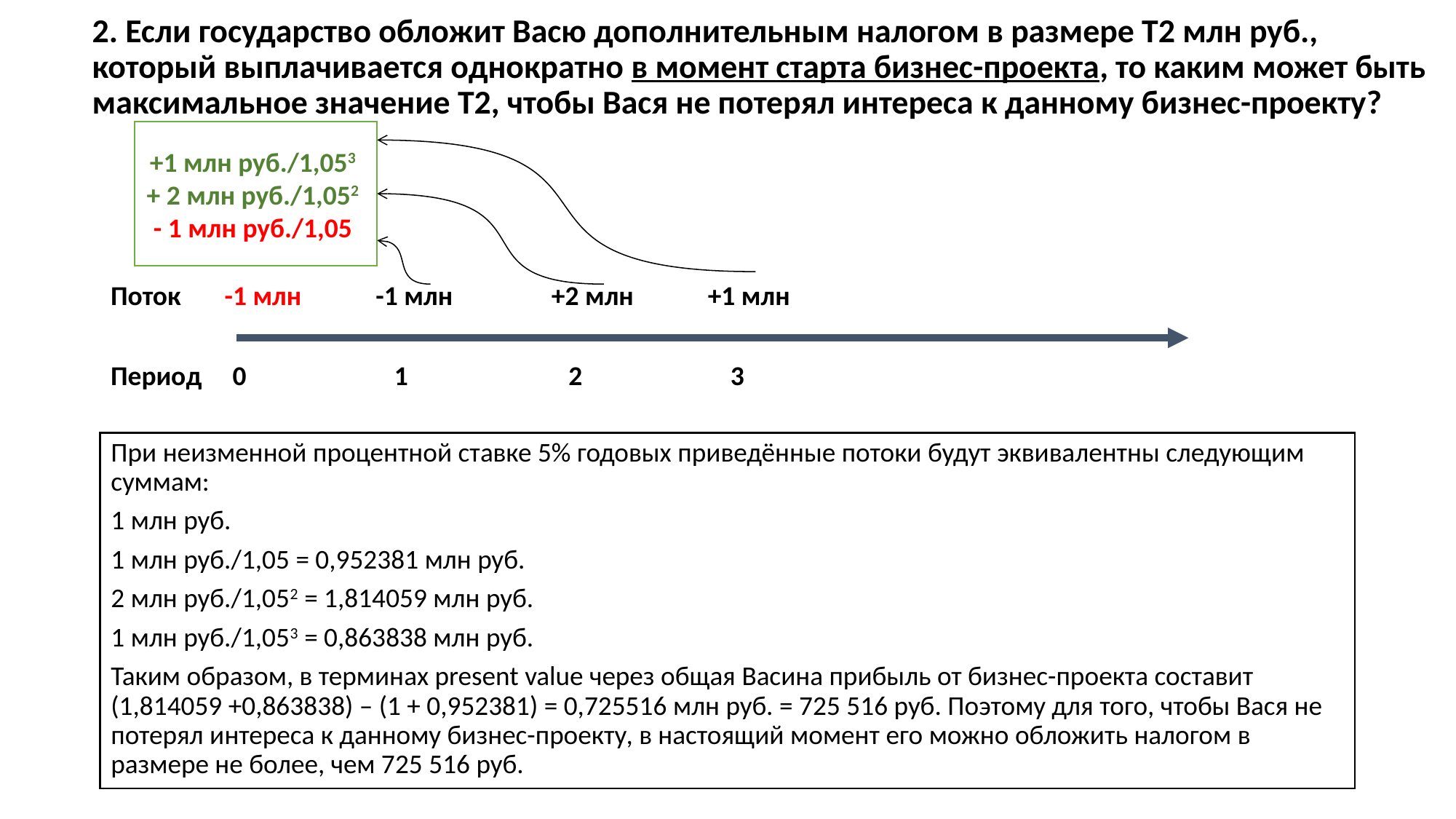

# 2. Если государство обложит Васю дополнительным налогом в размере T2 млн руб., который выплачивается однократно в момент старта бизнес-проекта, то каким может быть максимальное значение T2, чтобы Вася не потерял интереса к данному бизнес-проекту?
+1 млн руб./1,053
+ 2 млн руб./1,052
- 1 млн руб./1,05
Поток       -1 млн            -1 млн                +2 млн            +1 млн
Период     0                        1                          2                        3
При неизменной процентной ставке 5% годовых приведённые потоки будут эквивалентны следующим суммам:
1 млн руб.
1 млн руб./1,05 = 0,952381 млн руб.
2 млн руб./1,052 = 1,814059 млн руб.
1 млн руб./1,053 = 0,863838 млн руб.
Таким образом, в терминах present value через общая Васина прибыль от бизнес-проекта составит (1,814059 +0,863838) – (1 + 0,952381) = 0,725516 млн руб. = 725 516 руб. Поэтому для того, чтобы Вася не потерял интереса к данному бизнес-проекту, в настоящий момент его можно обложить налогом в размере не более, чем 725 516 руб.